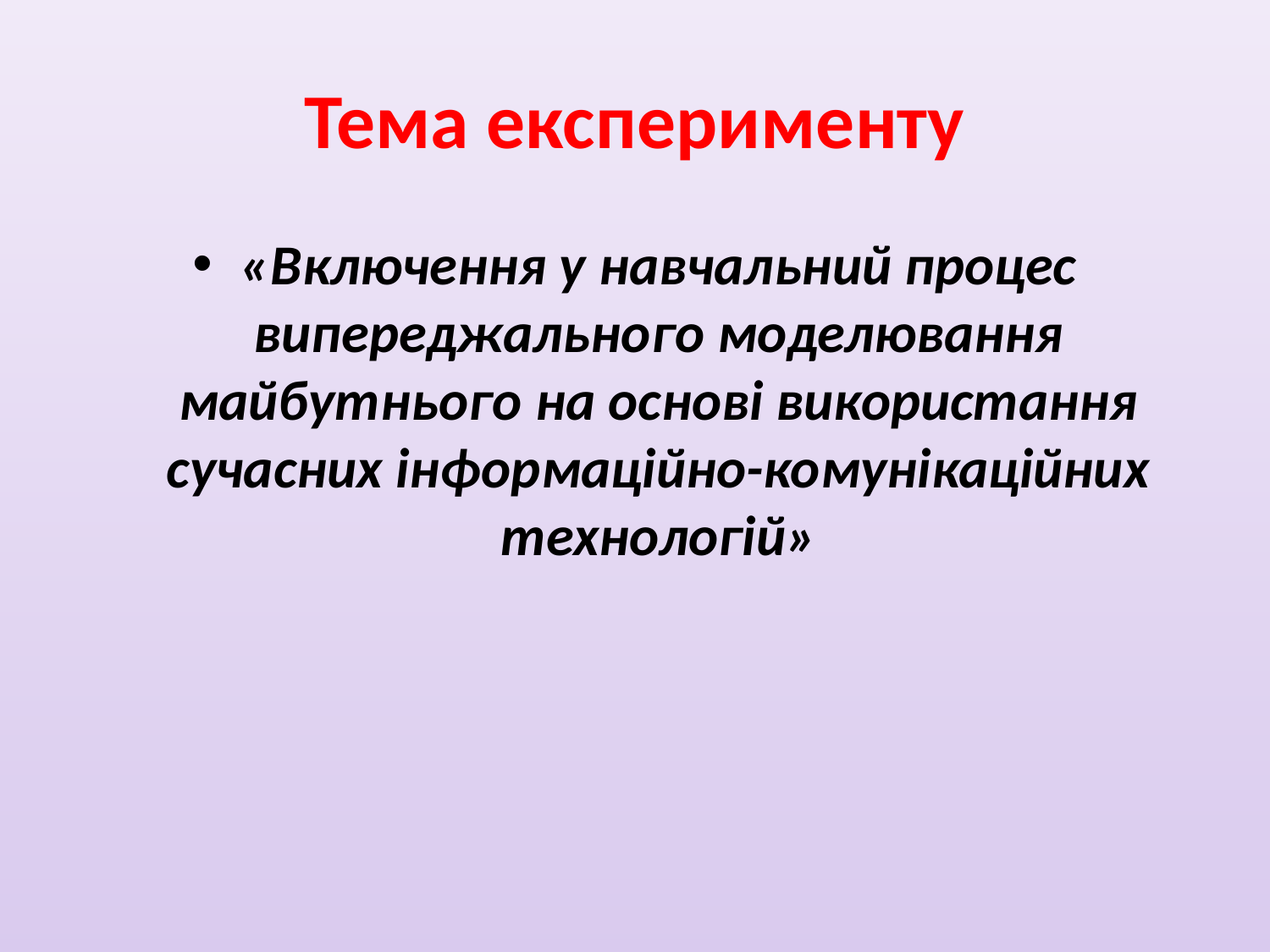

# Тема експерименту
«Включення у навчальний процес випереджального моделювання майбутнього на основі використання сучасних інформаційно-комунікаційних технологій»